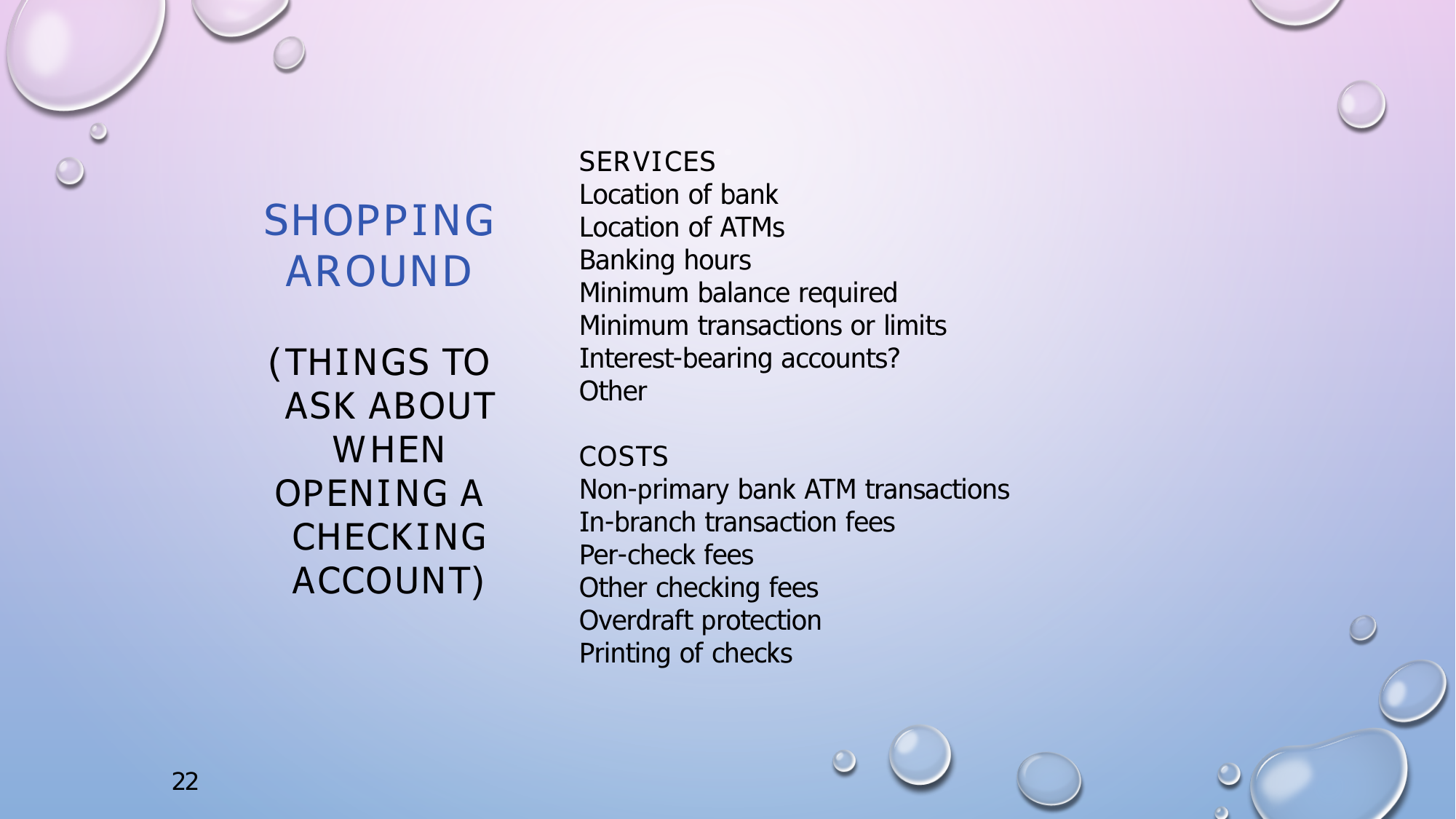

SERVICES
Location of bank
Location of ATMs
Banking hours
Minimum balance required
Minimum transactions or limits
Interest-bearing accounts?
Other

COSTS
Non-primary bank ATM transactions
In-branch transaction fees
Per-check fees
Other checking fees
Overdraft protection
Printing of checks
SHOPPING
AROUND

(THINGS TO ASK ABOUT WHEN
OPENING A CHECKING ACCOUNT)
22